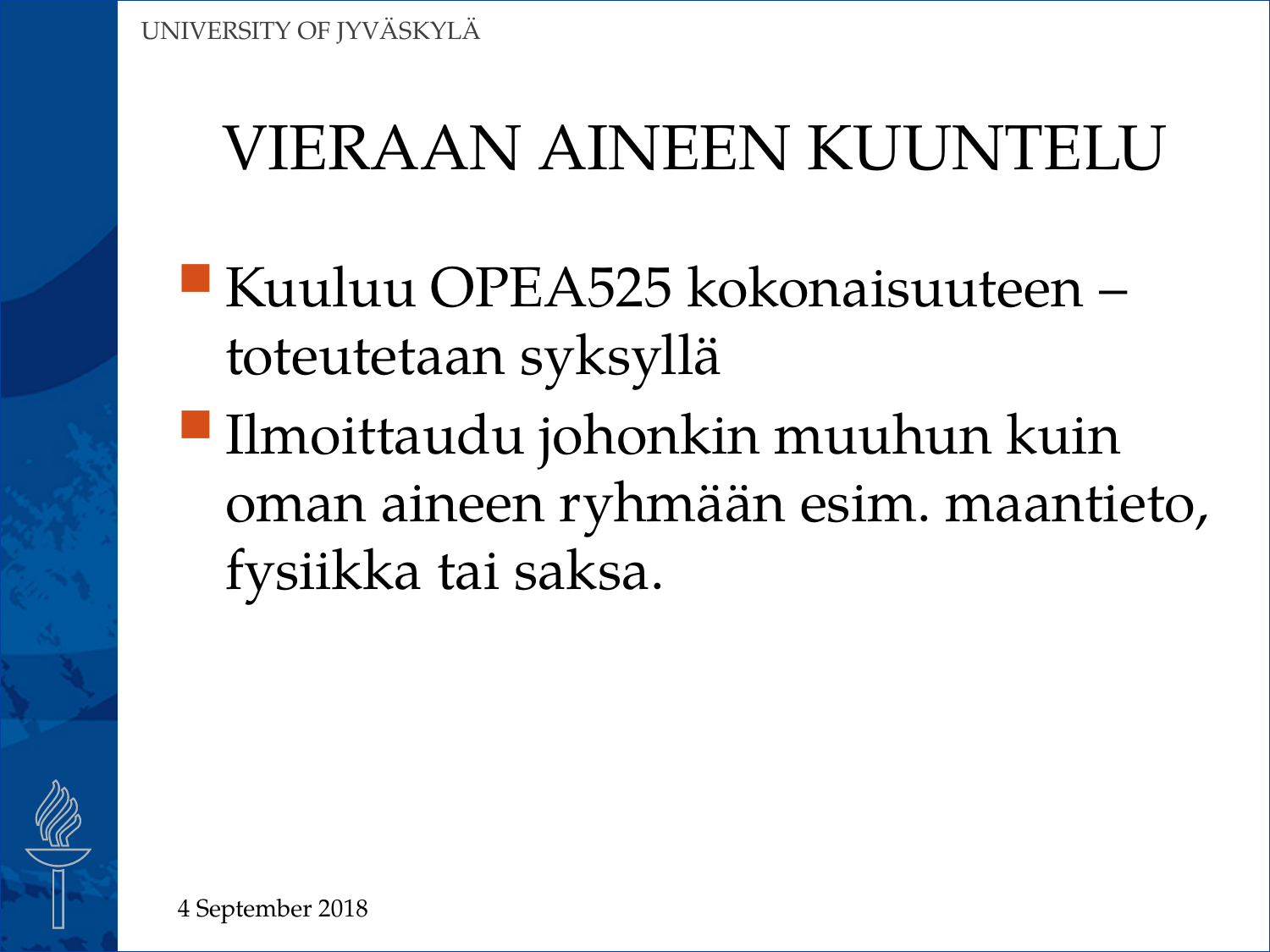

# VIERAAN AINEEN KUUNTELU
Kuuluu OPEA525 kokonaisuuteen – toteutetaan syksyllä
Ilmoittaudu johonkin muuhun kuin oman aineen ryhmään esim. maantieto, fysiikka tai saksa.

4 September 2018